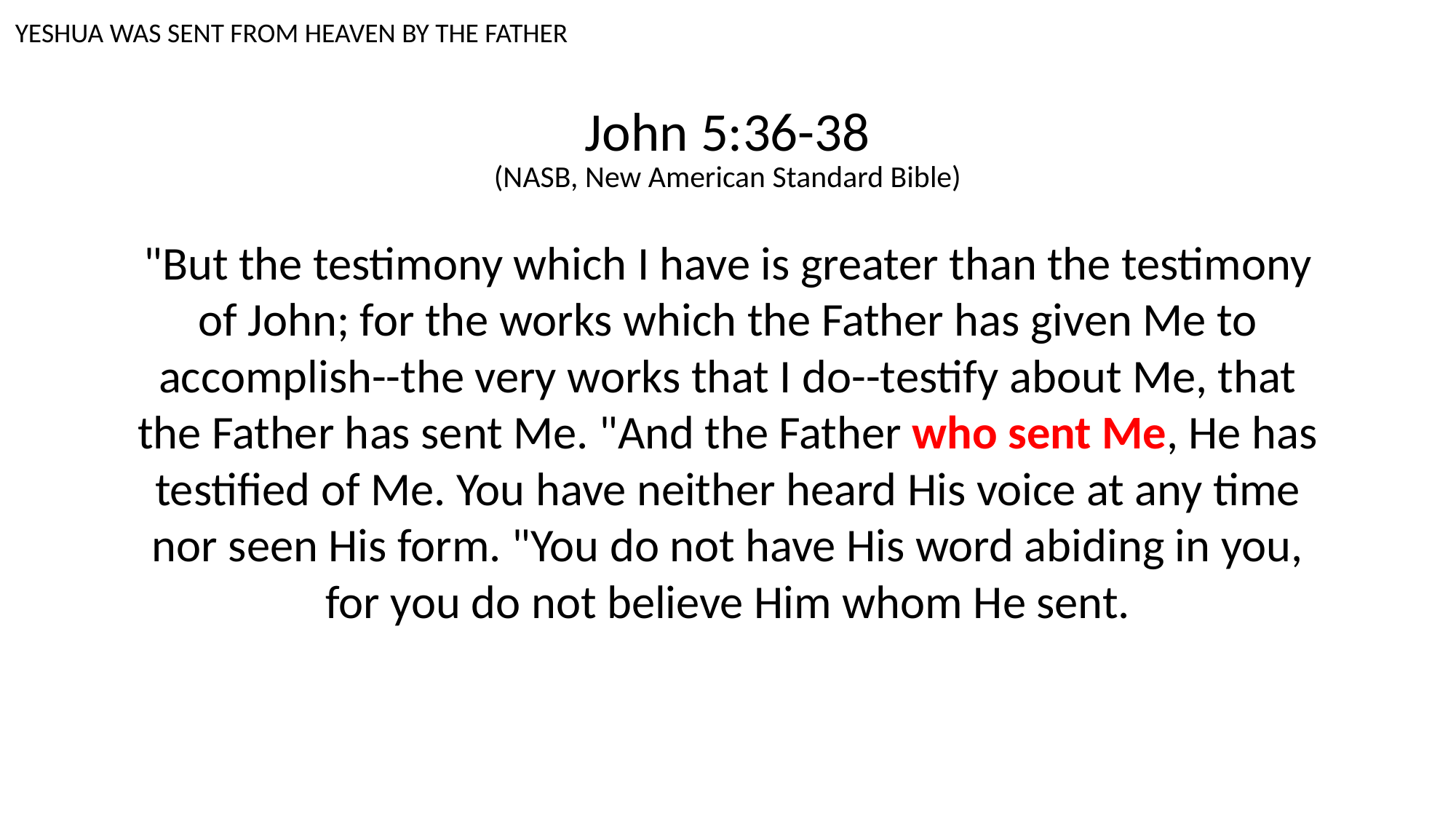

YESHUA WAS SENT FROM HEAVEN BY THE FATHER
John 5:36-38
(NASB, New American Standard Bible)
"But the testimony which I have is greater than the testimony of John; for the works which the Father has given Me to accomplish--the very works that I do--testify about Me, that the Father has sent Me. "And the Father who sent Me, He has testified of Me. You have neither heard His voice at any time nor seen His form. "You do not have His word abiding in you, for you do not believe Him whom He sent.